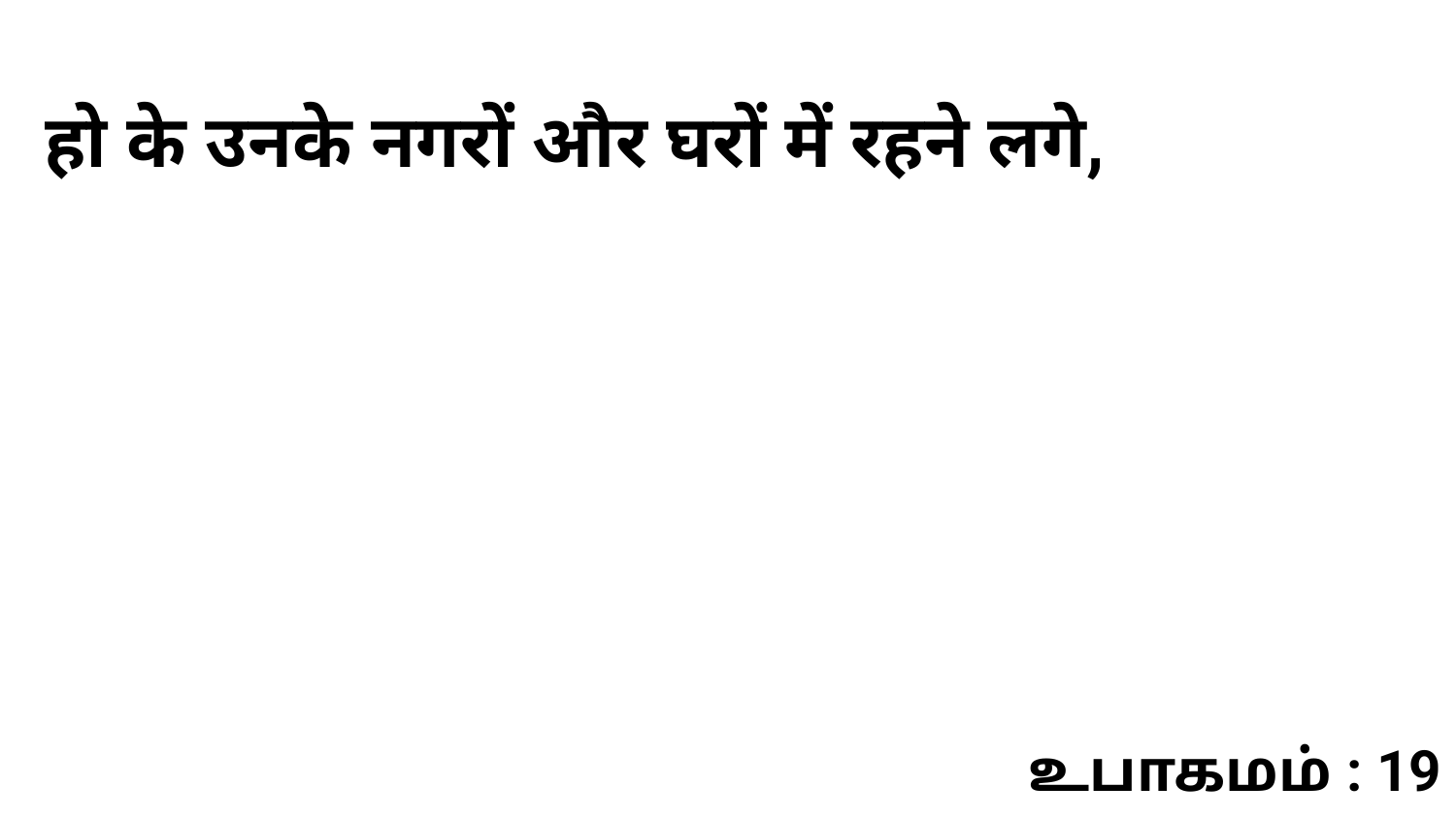

हो के उनके नगरों और घरों में रहने लगे,
உபாகமம் : 19